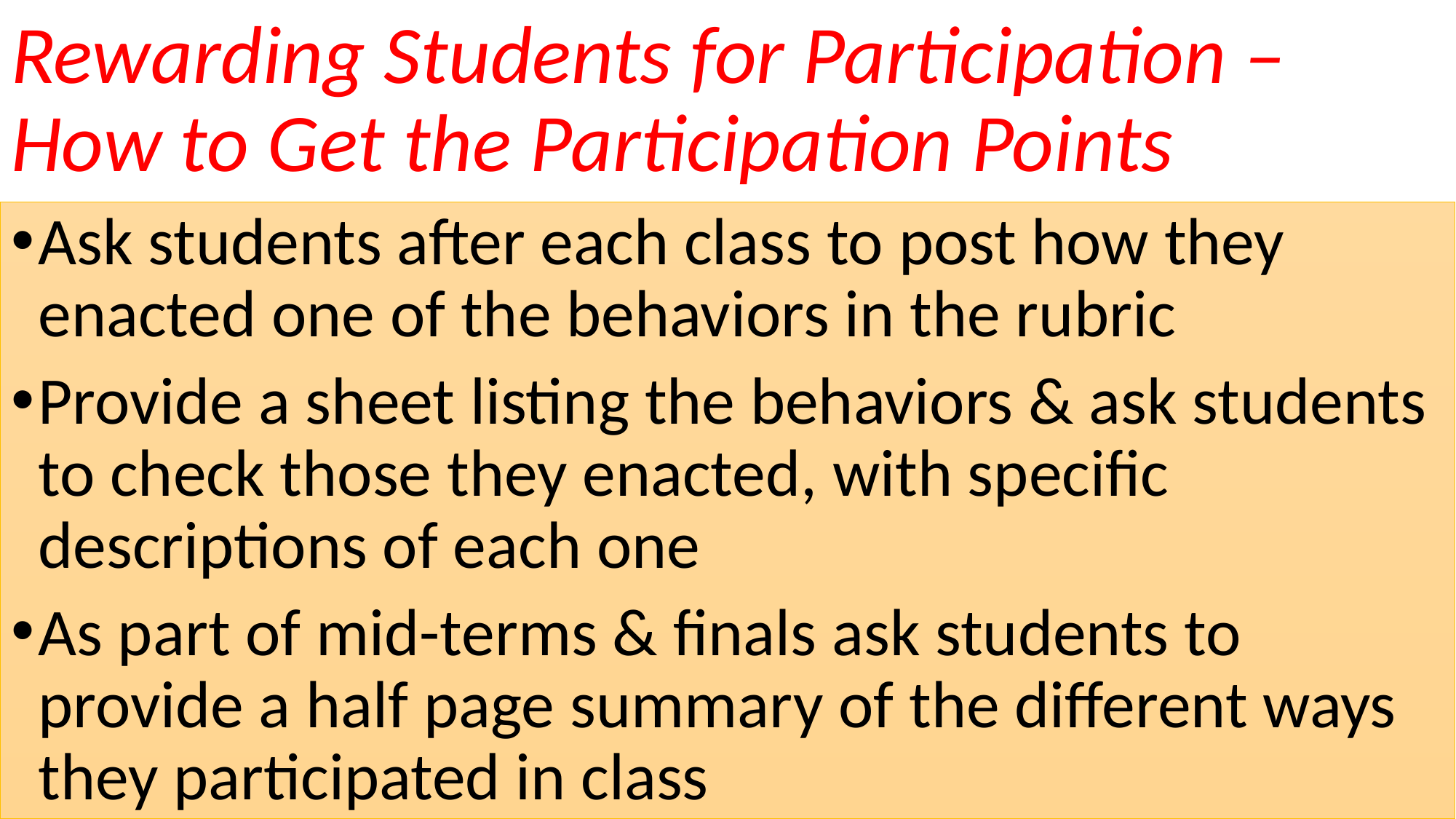

# Rewarding Students for Participation – How to Get the Participation Points
Ask students after each class to post how they enacted one of the behaviors in the rubric
Provide a sheet listing the behaviors & ask students to check those they enacted, with specific descriptions of each one
As part of mid-terms & finals ask students to provide a half page summary of the different ways they participated in class